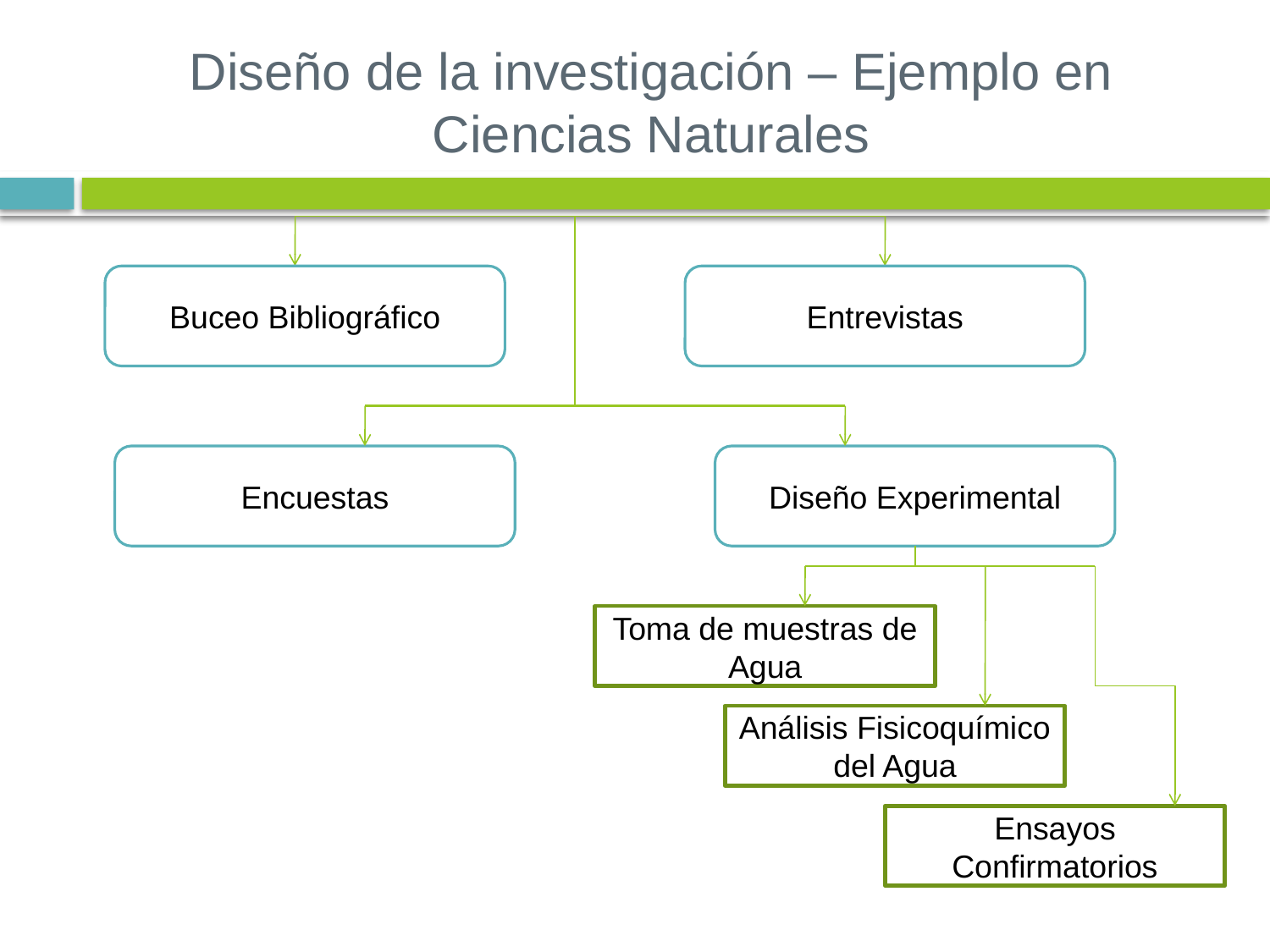

# Diseño de la investigación – Ejemplo en Ciencias Naturales
Buceo Bibliográfico
Entrevistas
Encuestas
Diseño Experimental
Toma de muestras de Agua
Análisis Fisicoquímico del Agua
Ensayos Confirmatorios